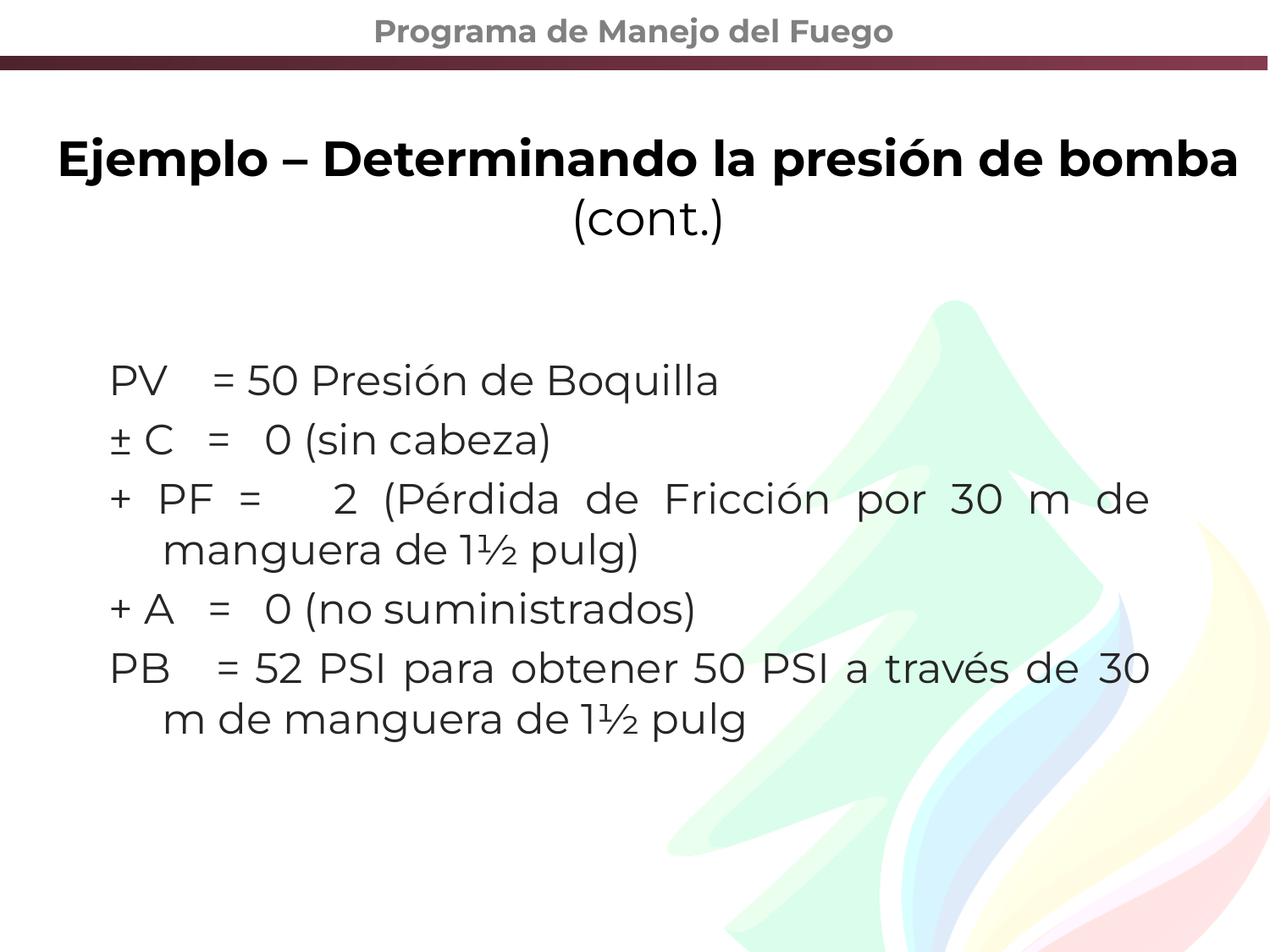

# Ejemplo – Determinando la presión de bomba (cont.)
PV    = 50 Presión de Boquilla
± C   =   0 (sin cabeza)
+ PF =   2 (Pérdida de Fricción por 30 m de manguera de 1½ pulg)
+ A   =   0 (no suministrados)
PB   = 52 PSI para obtener 50 PSI a través de	30 m de manguera de 1½ pulg